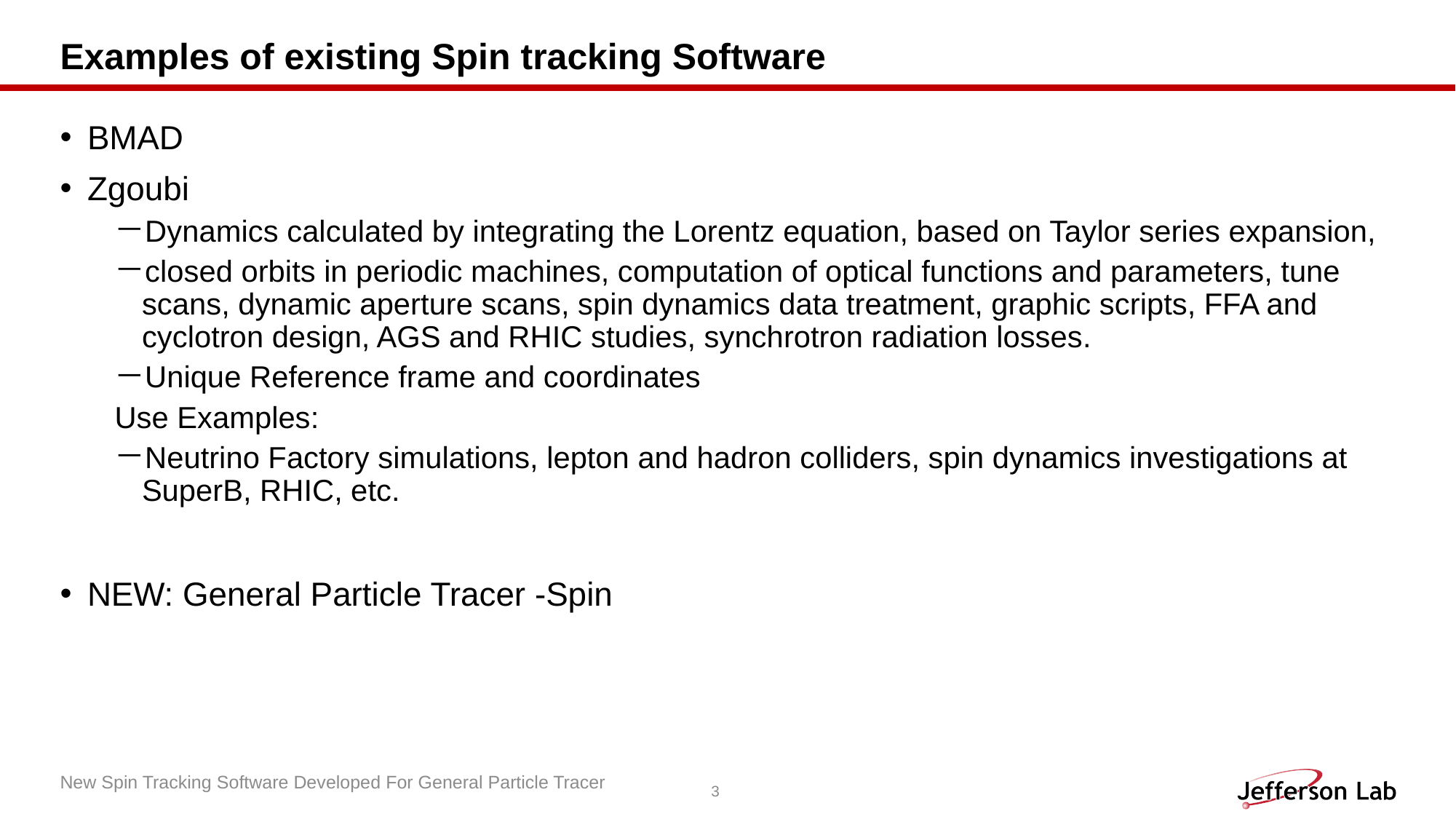

# Examples of existing Spin tracking Software
BMAD
Zgoubi
Dynamics calculated by integrating the Lorentz equation, based on Taylor series expansion,
closed orbits in periodic machines, computation of optical functions and parameters, tune scans, dynamic aperture scans, spin dynamics data treatment, graphic scripts, FFA and cyclotron design, AGS and RHIC studies, synchrotron radiation losses.
Unique Reference frame and coordinates
Use Examples:
Neutrino Factory simulations, lepton and hadron colliders, spin dynamics investigations at SuperB, RHIC, etc.

NEW: General Particle Tracer -Spin
New Spin Tracking Software Developed For General Particle Tracer
3